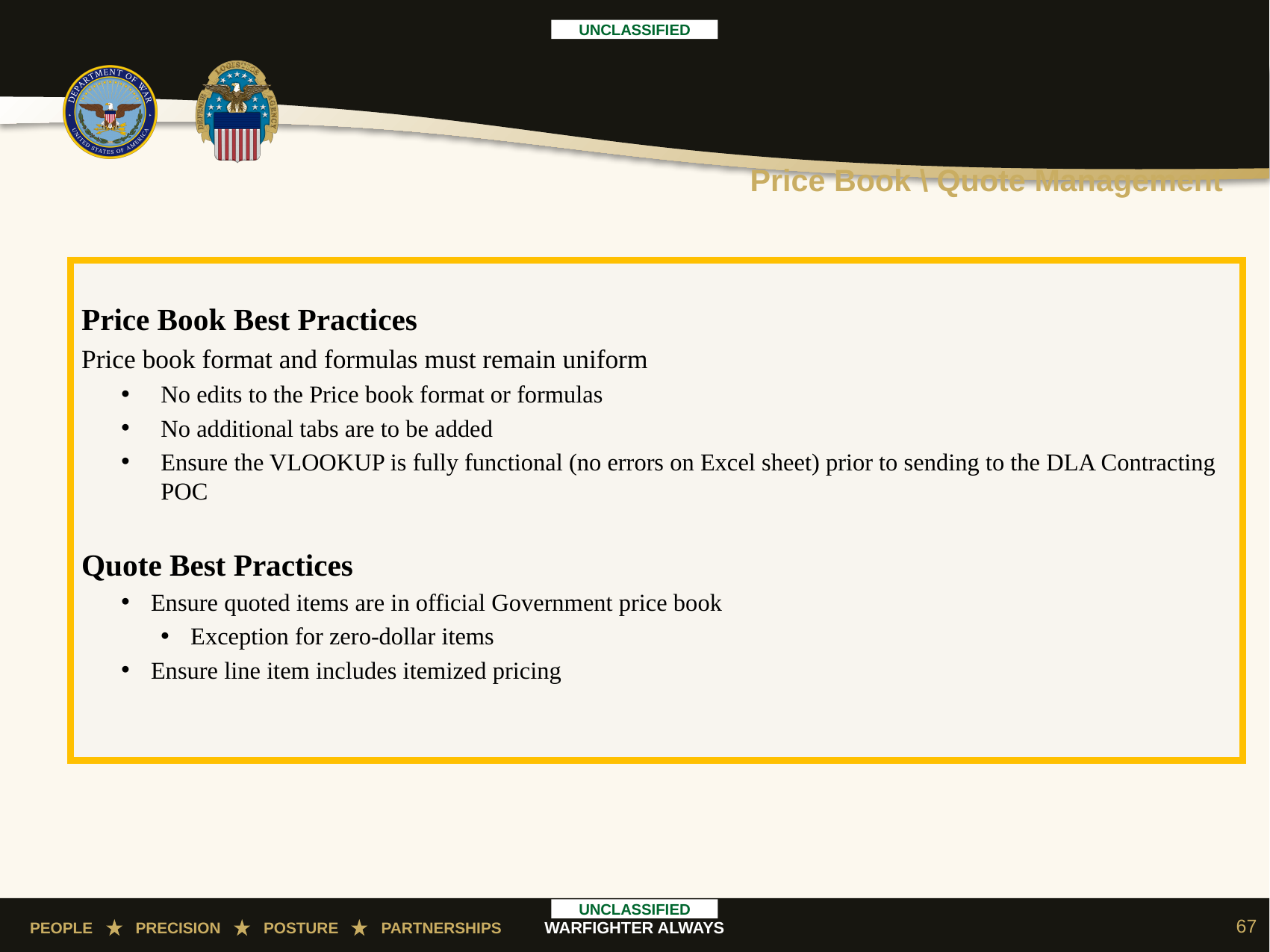

# Price Book \ Quote Management
Price Book Best Practices
Price book format and formulas must remain uniform
No edits to the Price book format or formulas
No additional tabs are to be added
Ensure the VLOOKUP is fully functional (no errors on Excel sheet) prior to sending to the DLA Contracting POC

Quote Best Practices
Ensure quoted items are in official Government price book
Exception for zero-dollar items
Ensure line item includes itemized pricing